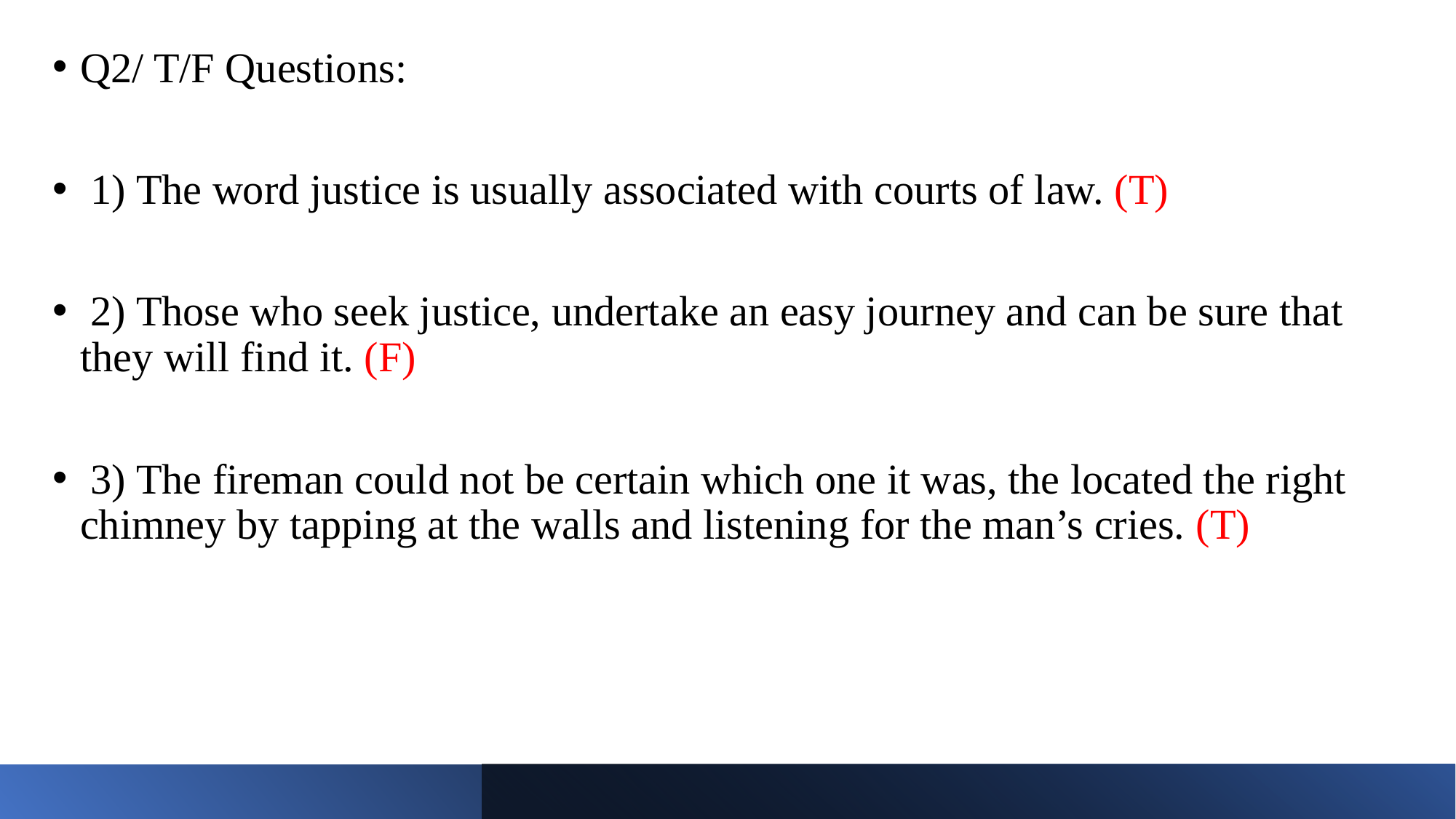

Q2/ T/F Questions:

 1) The word justice is usually associated with courts of law. (T)

 2) Those who seek justice, undertake an easy journey and can be sure that they will find it. (F)

 3) The fireman could not be certain which one it was, the located the right chimney by tapping at the walls and listening for the man’s cries. (T)